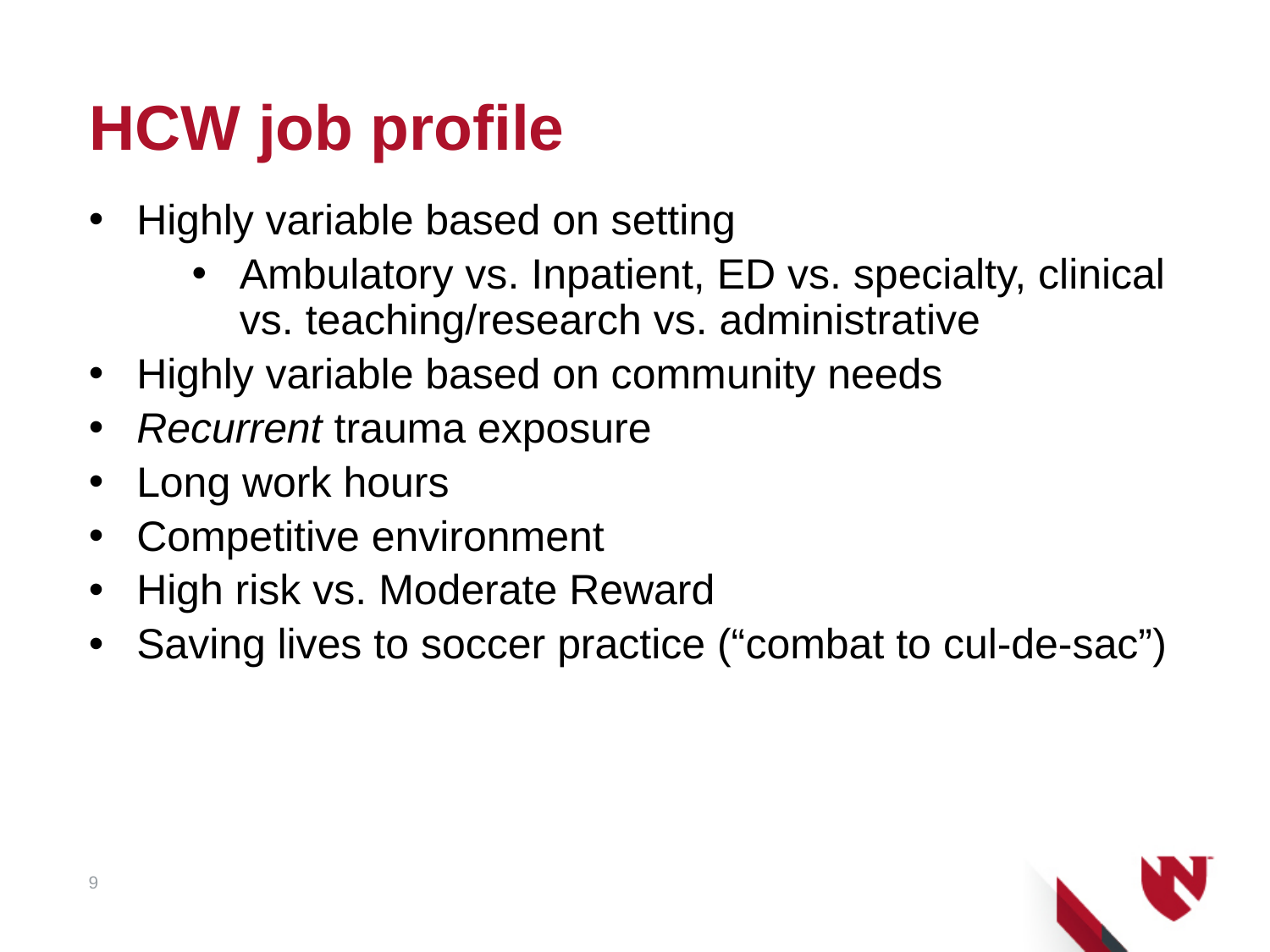

# HCW job profile
Highly variable based on setting
Ambulatory vs. Inpatient, ED vs. specialty, clinical vs. teaching/research vs. administrative
Highly variable based on community needs
Recurrent trauma exposure
Long work hours
Competitive environment
High risk vs. Moderate Reward
Saving lives to soccer practice (“combat to cul-de-sac”)

9